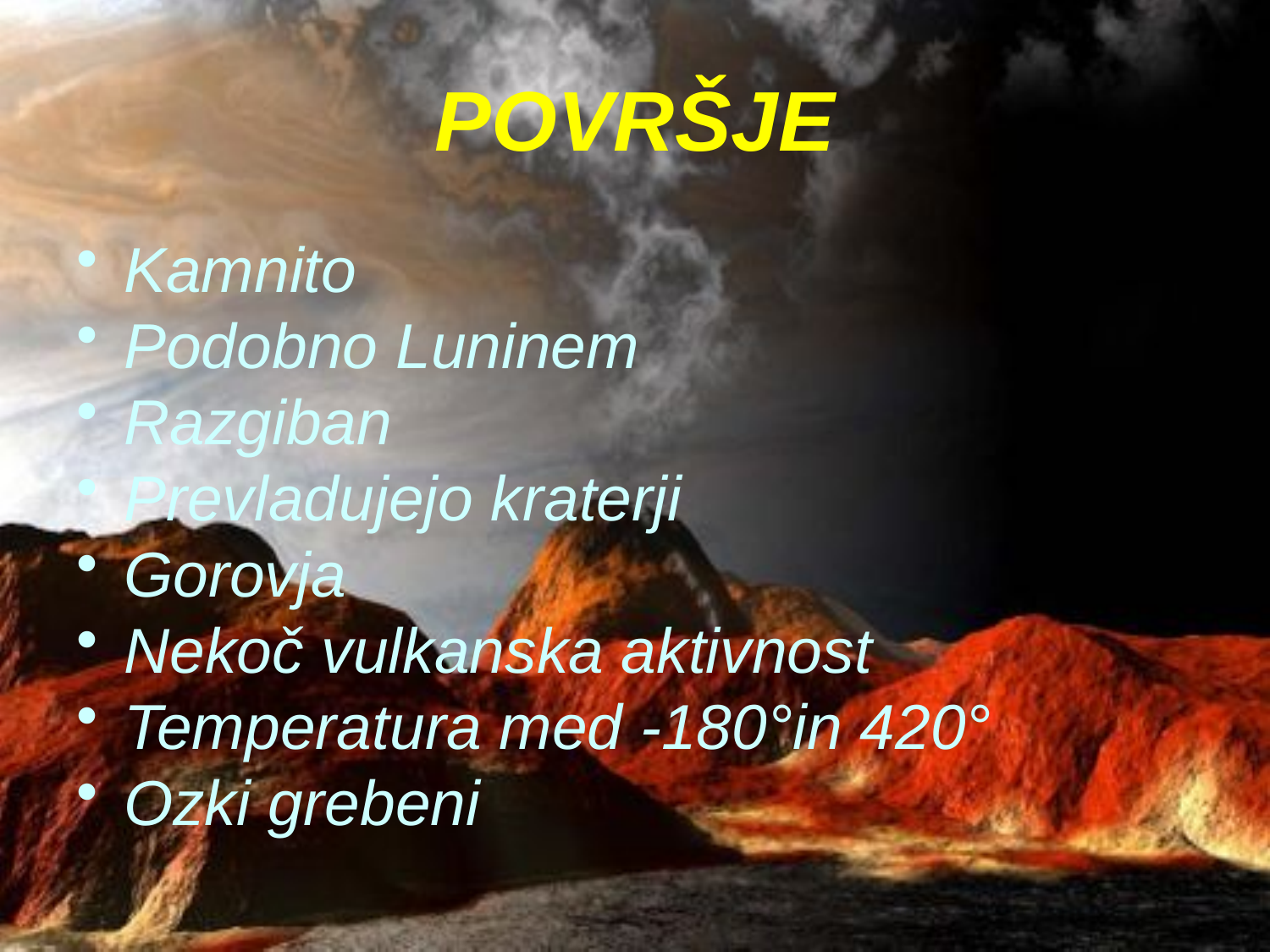

# POVRŠJE
Kamnito
Podobno Luninem
Razgiban
Prevladujejo kraterji
Gorovja
Nekoč vulkanska aktivnost
Temperatura med -180°in 420°
Ozki grebeni